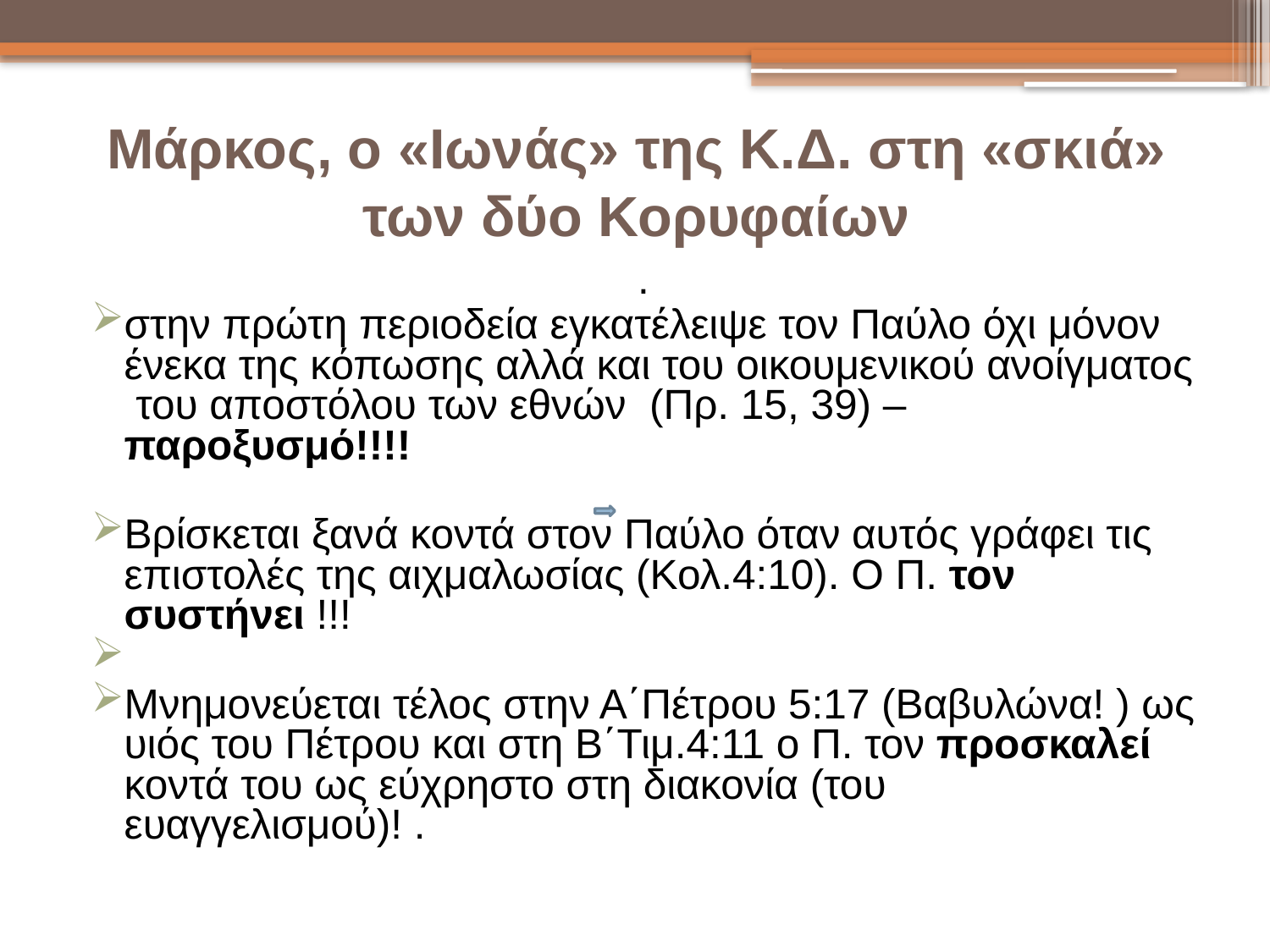

# Μάρκος, ο «Ιωνάς» της Κ.Δ. στη «σκιά» των δύο Κορυφαίων
.
στην πρώτη περιοδεία εγκατέλειψε τον Παύλο όχι μόνον ένεκα της κόπωσης αλλά και του οικουμενικού ανοίγματος  του αποστόλου των εθνών  (Πρ. 15, 39) – παροξυσμό!!!!

Βρίσκεται ξανά κοντά στον Παύλο όταν αυτός γράφει τις επιστολές της αιχμαλωσίας (Κολ.4:10). Ο Π. τον συστήνει !!!

Μνημονεύεται τέλος στην Α΄Πέτρου 5:17 (Βαβυλώνα! ) ως υιός του Πέτρου και στη Β΄Τιμ.4:11 ο Π. τον προσκαλεί κοντά του ως εύχρηστο στη διακονία (του ευαγγελισμού)! .